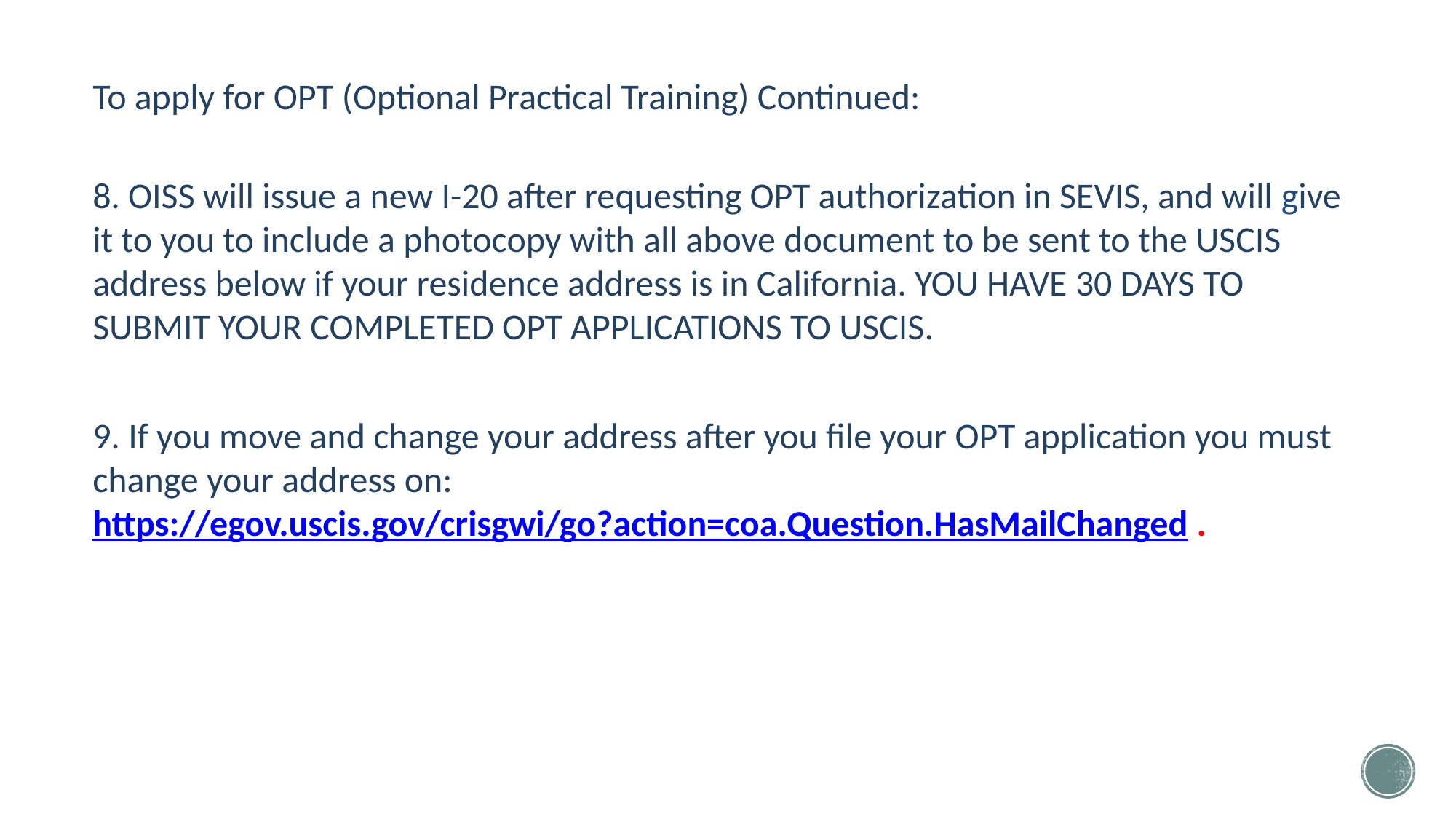

To apply for OPT (Optional Practical Training) Continued:

8. OISS will issue a new I-20 after requesting OPT authorization in SEVIS, and will give it to you to include a photocopy with all above document to be sent to the USCIS address below if your residence address is in California. YOU HAVE 30 DAYS TO SUBMIT YOUR COMPLETED OPT APPLICATIONS TO USCIS.

9. If you move and change your address after you file your OPT application you must change your address on: https://egov.uscis.gov/crisgwi/go?action=coa.Question.HasMailChanged .